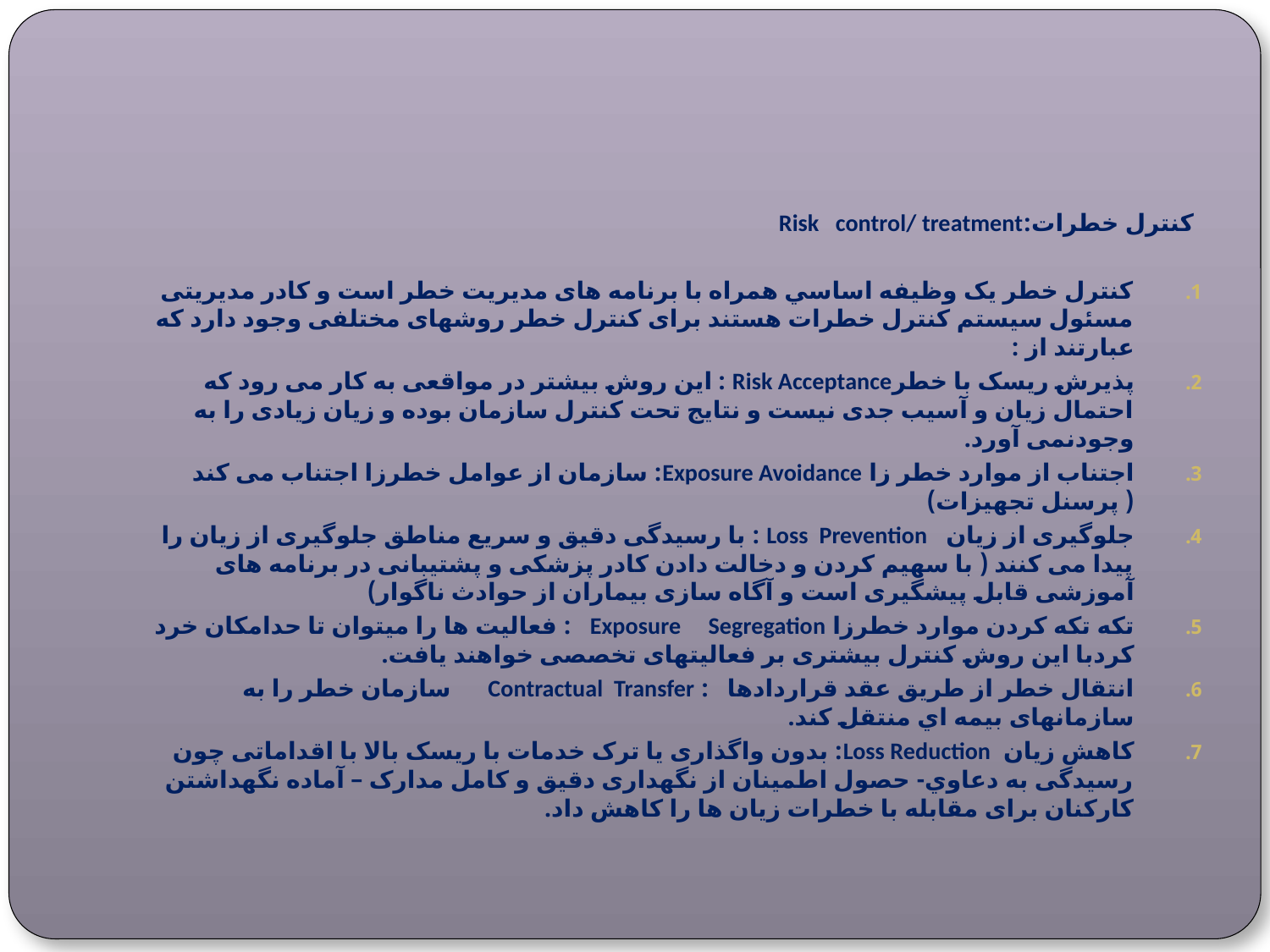

کنترل خطرات:Risk   control/ treatment

کنترل خطر یک وظیفه اساسي همراه با برنامه های مدیریت خطر است و کادر مدیریتی مسئول سیستم کنترل خطرات هستند برای کنترل خطر روشهای مختلفی وجود دارد که عبارتند از :
پذیرش ریسک با خطرRisk Acceptance : این روش بیشتر در مواقعی به کار می رود که احتمال زيان و آسیب جدی نیست و نتایج تحت کنترل سازمان بوده و زیان زیادی را به وجودنمی آورد.
اجتناب از موارد خطر زا Exposure Avoidance: سازمان از عوامل خطرزا اجتناب می کند ( پرسنل تجهیزات)
جلوگیری از زيان   Loss  Prevention : با رسیدگی دقیق و سریع مناطق جلوگیری از زیان را پیدا می کنند ( با سهیم کردن و دخالت دادن کادر پزشکی و پشتیبانی در برنامه های آموزشی قابل پیشگیری است و آگاه سازی بیماران از حوادث ناگوار)
تکه تکه کردن موارد خطرزا Exposure     Segregation   : فعالیت ها را میتوان تا حدامکان خرد کردبا این روش کنترل بیشتری بر فعالیتهای تخصصی خواهند یافت.
انتقال خطر از طریق عقد قراردادها   : Contractual  Transfer      سازمان خطر را به سازمانهای بیمه اي منتقل کند.
کاهش زیان  Loss Reduction: بدون واگذاری یا ترک خدمات با ریسک بالا با اقداماتی چون رسیدگی به دعاوي- حصول اطمینان از نگهداری دقیق و کامل مدارک – آماده نگهداشتن کارکنان برای مقابله با خطرات زیان ها را کاهش داد.